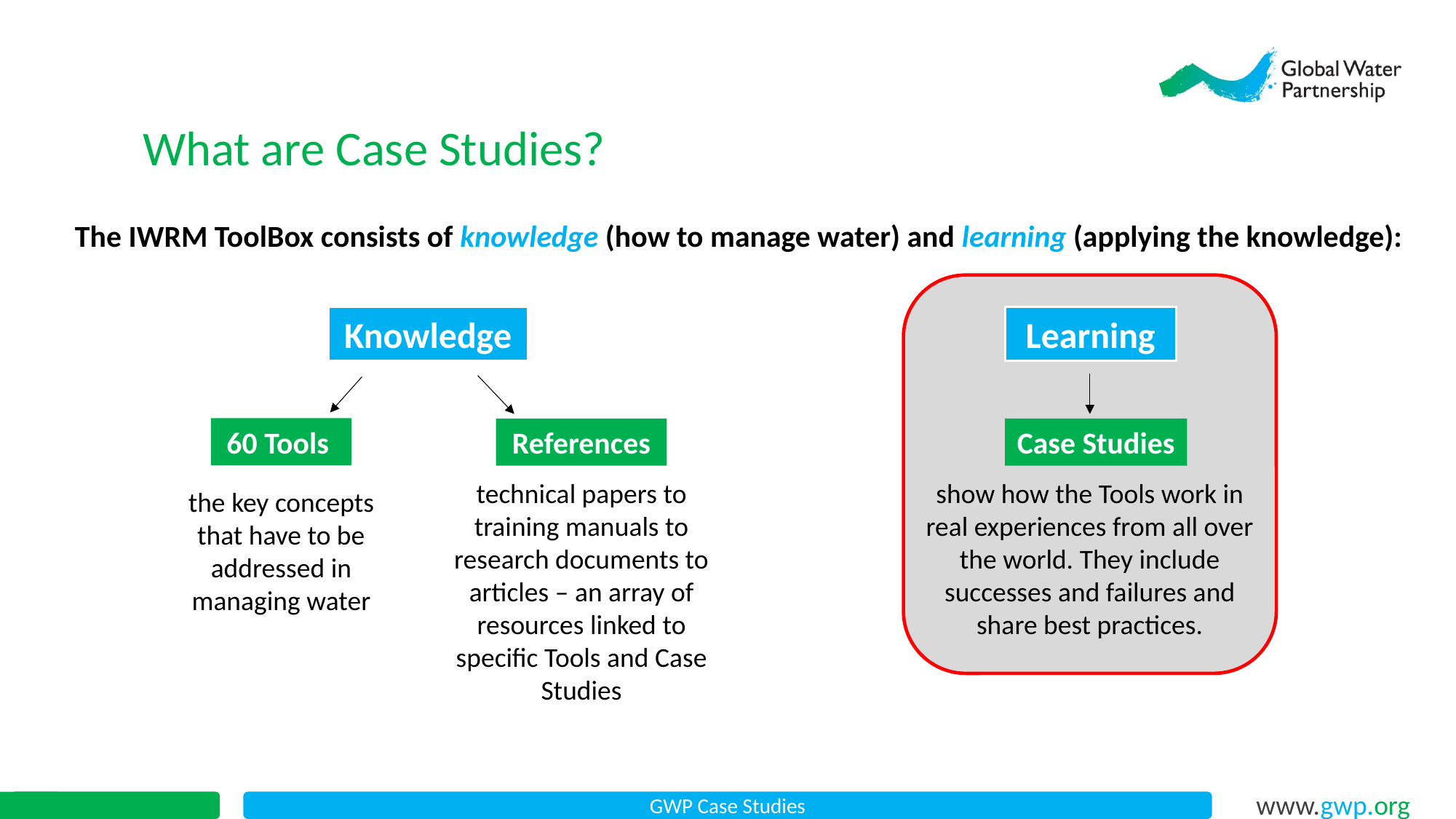

What are Case Studies?
The IWRM ToolBox consists of knowledge (how to manage water) and learning (applying the knowledge):

Learning
Knowledge
Case Studies

show how the Tools work in real experiences from all over the world. They include successes and failures and share best practices.
60 Tools
References

technical papers to training manuals to research documents to articles – an array of resources linked to specific Tools and Case Studies

the key concepts that have to be addressed in managing water